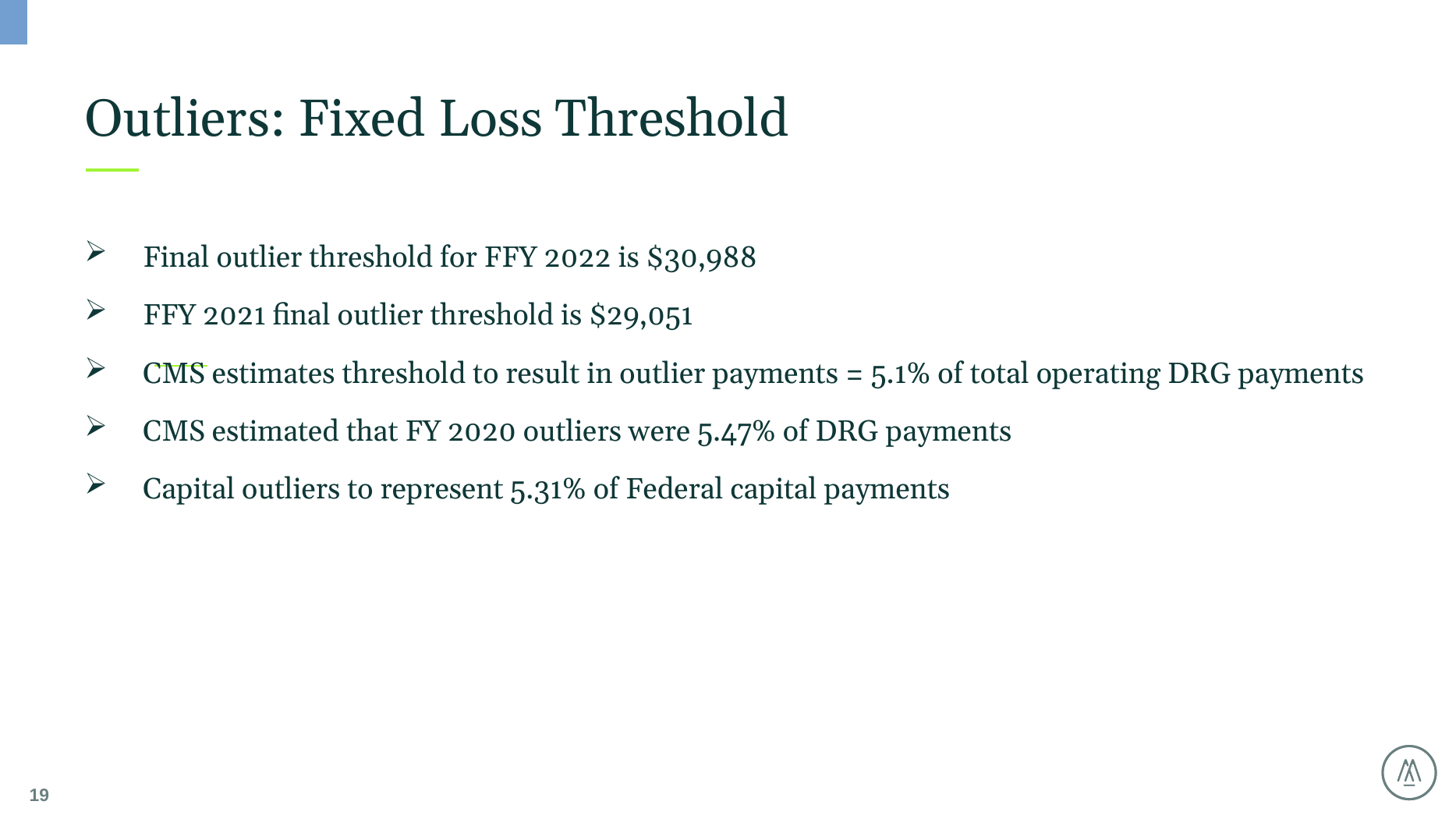

# Outliers: Fixed Loss Threshold
Final outlier threshold for FFY 2022 is $30,988
FFY 2021 final outlier threshold is $29,051
CMS estimates threshold to result in outlier payments = 5.1% of total operating DRG payments
CMS estimated that FY 2020 outliers were 5.47% of DRG payments
Capital outliers to represent 5.31% of Federal capital payments

19